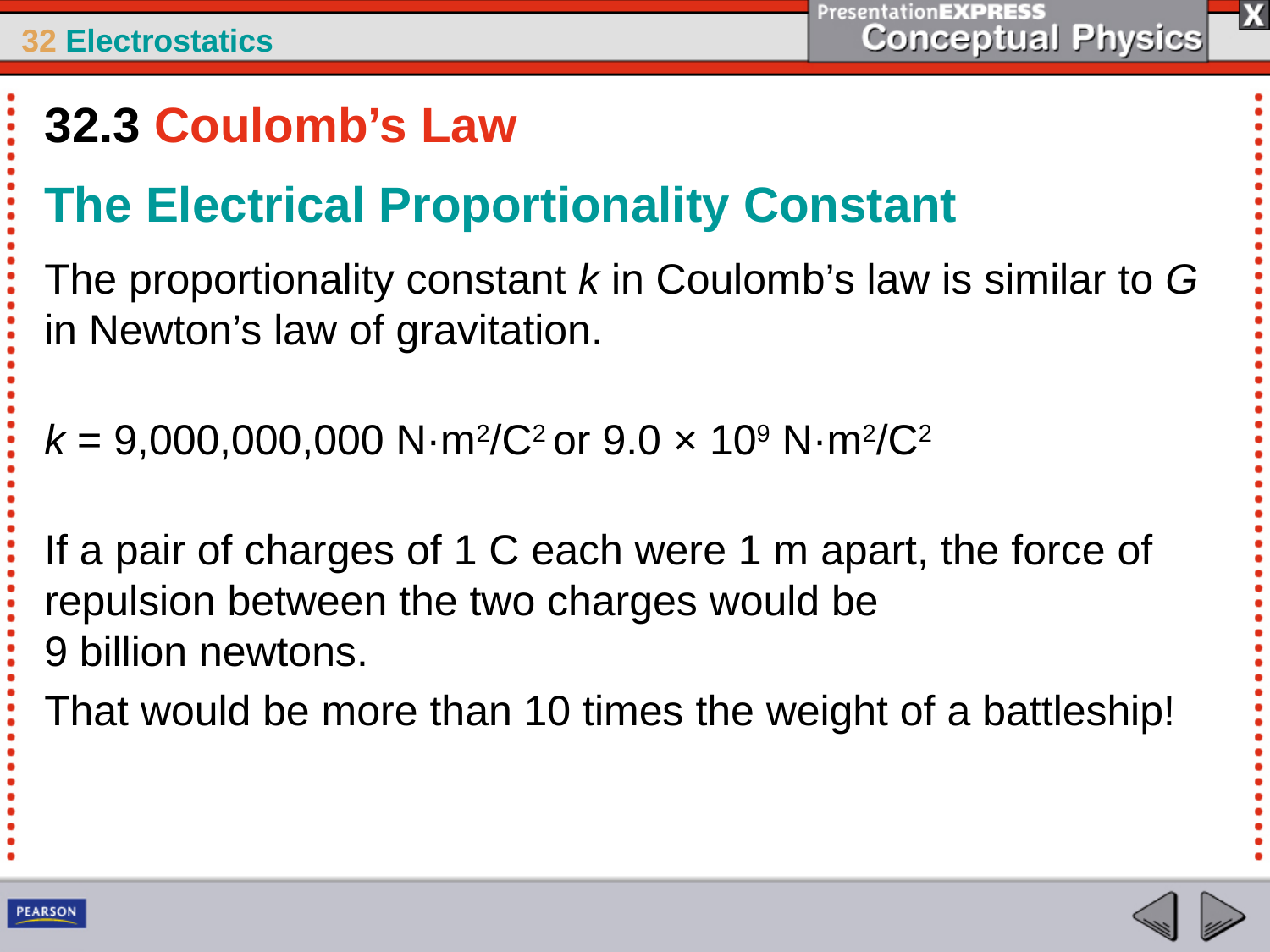

32.3 Coulomb’s Law
The Electrical Proportionality Constant
The proportionality constant k in Coulomb’s law is similar to G in Newton’s law of gravitation.
k = 9,000,000,000 N·m2/C2 or 9.0 × 109 N·m2/C2
If a pair of charges of 1 C each were 1 m apart, the force of repulsion between the two charges would be
9 billion newtons.
That would be more than 10 times the weight of a battleship!